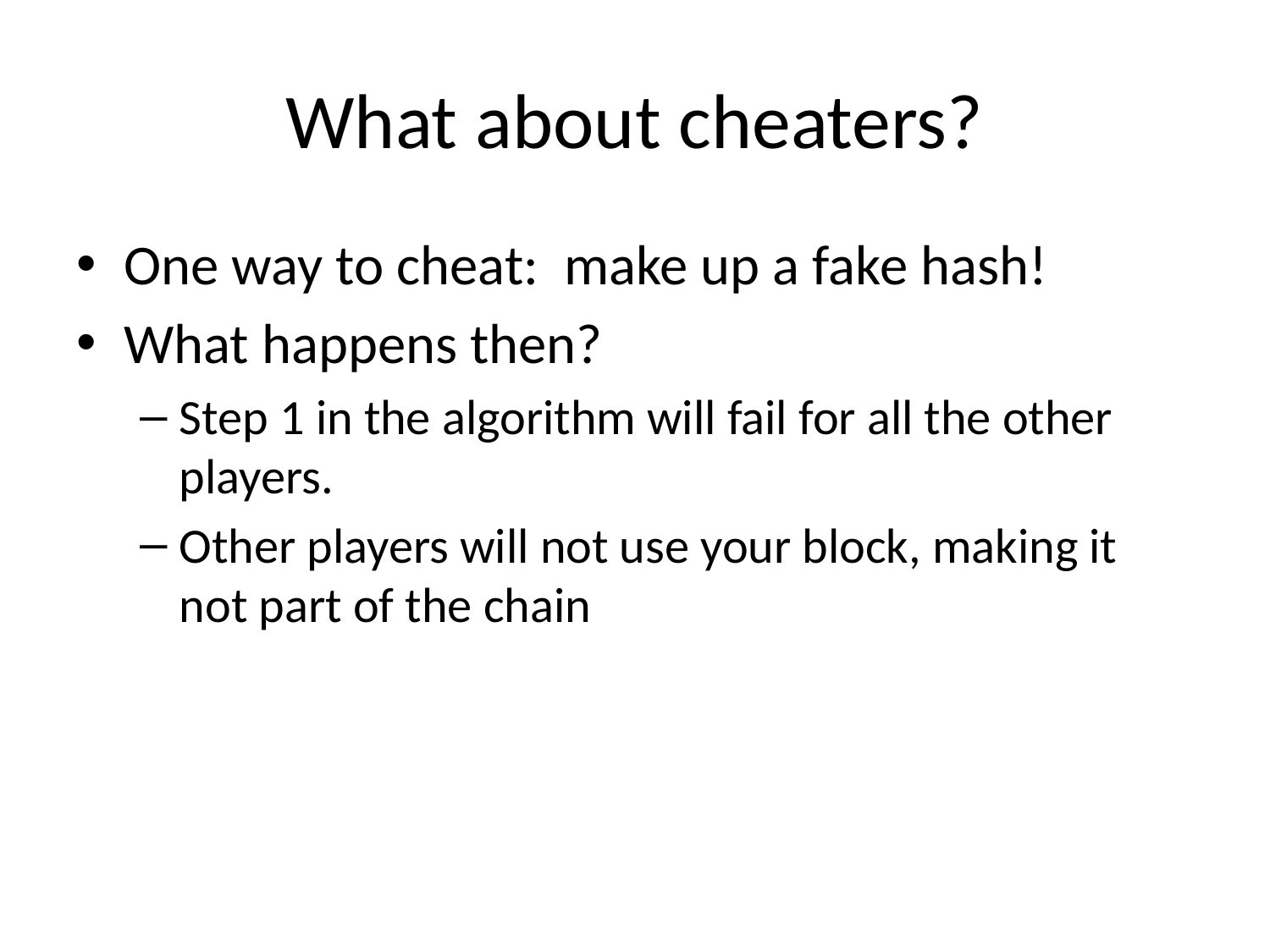

# What about cheaters?
One way to cheat:  make up a fake hash!
What happens then?
Step 1 in the algorithm will fail for all the other players.
Other players will not use your block, making it not part of the chain